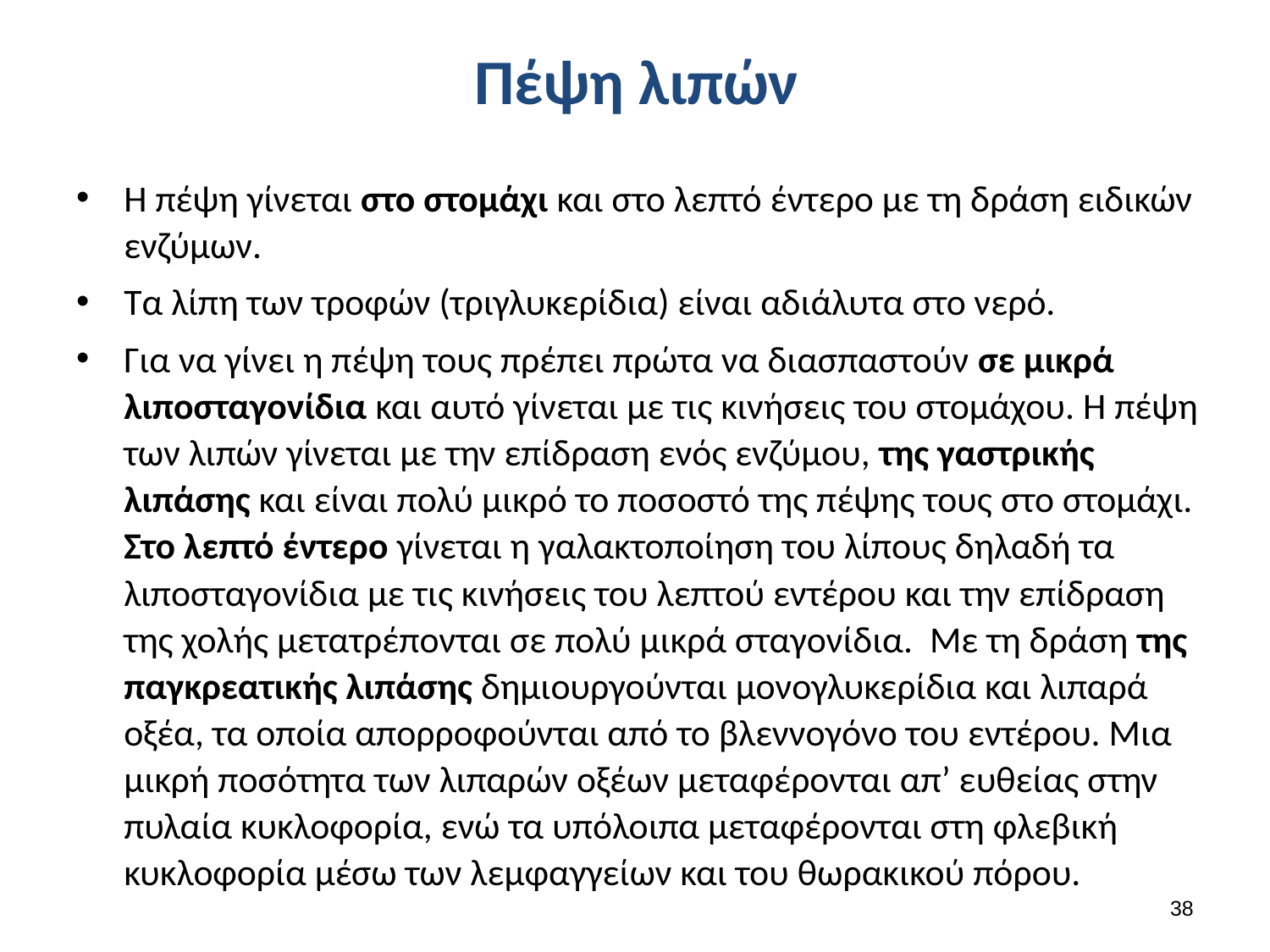

# Πέψη λιπών
Η πέψη γίνεται στο στομάχι και στο λεπτό έντερο με τη δράση ειδικών ενζύμων.
Τα λίπη των τροφών (τριγλυκερίδια) είναι αδιάλυτα στο νερό.
Για να γίνει η πέψη τους πρέπει πρώτα να διασπαστούν σε μικρά λιποσταγονίδια και αυτό γίνεται με τις κινήσεις του στομάχου. Η πέψη των λιπών γίνεται με την επίδραση ενός ενζύμου, της γαστρικής λιπάσης και είναι πολύ μικρό το ποσοστό της πέψης τους στο στομάχι.  Στο λεπτό έντερο γίνεται η γαλακτοποίηση του λίπους δηλαδή τα λιποσταγονίδια με τις κινήσεις του λεπτού εντέρου και την επίδραση της χολής μετατρέπονται σε πολύ μικρά σταγονίδια.  Με τη δράση της παγκρεατικής λιπάσης δημιουργούνται μονογλυκερίδια και λιπαρά οξέα, τα οποία απορροφούνται από το βλεννογόνο του εντέρου. Μια μικρή ποσότητα των λιπαρών οξέων μεταφέρονται απ’ ευθείας στην πυλαία κυκλοφορία, ενώ τα υπόλοιπα μεταφέρονται στη φλεβική κυκλοφορία μέσω των λεμφαγγείων και του θωρακικού πόρου.
38